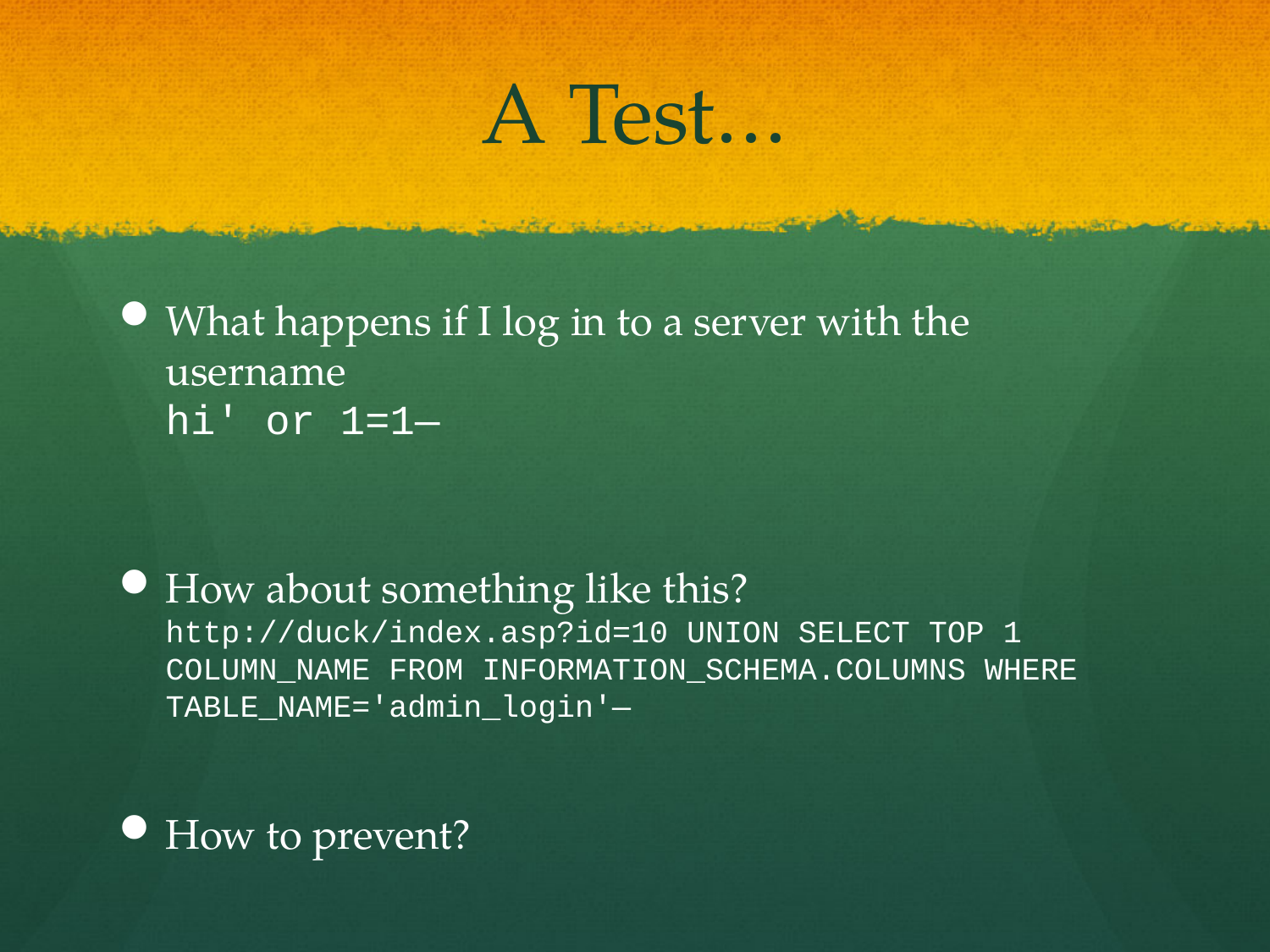

# A Test…
What happens if I log in to a server with the username
hi' or 1=1—

How about something like this?
http://duck/index.asp?id=10 UNION SELECT TOP 1 COLUMN_NAME FROM INFORMATION_SCHEMA.COLUMNS WHERE TABLE_NAME='admin_login'—
How to prevent?